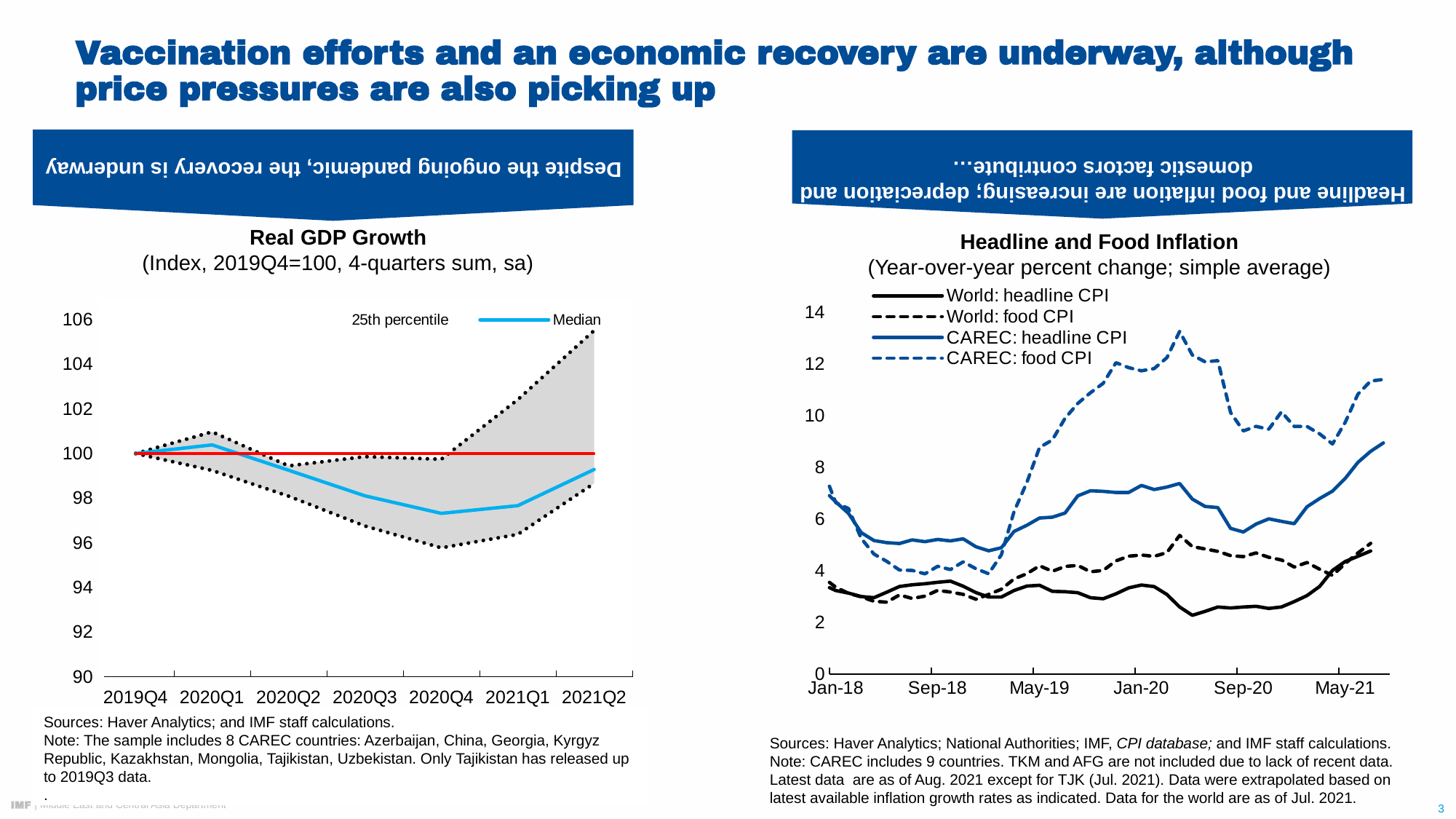

Headline and food inflation are increasing; depreciation and domestic factors contribute…

Despite the ongoing pandemic, the recovery is underway
# Vaccination efforts and an economic recovery are underway, although price pressures are also picking up
Real GDP Growth
(Index, 2019Q4=100, 4-quarters sum, sa)

Headline and Food Inflation
(Year-over-year percent change; simple average)

### Chart

| Category | World: headline CPI | World: food CPI | CAREC: headline CPI | CAREC: food CPI |
|---|---|---|---|---|
| 42736 | 3.569021224975586 | 3.6822383403778076 | 5.338040922381461 | 5.105357819505439 |
| 42767 | 3.8219664096832275 | 3.8612005710601807 | 5.816826818131399 | 5.798031535830145 |
| 42795 | 3.891637086868286 | 4.013799667358398 | 6.527769037374662 | 7.485362528684163 |
| 42826 | 3.8989646434783936 | 3.9426212310791016 | 6.798428643785846 | 8.704191161663724 |
| 42856 | 3.7021782398223877 | 3.8917429447174072 | 7.110650362736891 | 9.568216809433753 |
| 42887 | 3.5074775218963623 | 3.7982773780822754 | 7.211321081419438 | 9.387943385804252 |
| 42917 | 3.4478232860565186 | 3.6503190994262695 | 7.089057621850466 | 8.938381585342075 |
| 42948 | 3.614003896713257 | 3.8485679626464844 | 7.254381618102481 | 9.004034501316742 |
| 42979 | 3.655278444290161 | 3.923798084259033 | 7.059361410728208 | 8.160036543532918 |
| 43009 | 3.5855934619903564 | 4.030961036682129 | 7.32776146693257 | 8.171446258212567 |
| 43040 | 3.5558319091796875 | 3.8775577545166016 | 7.206056939323383 | 7.634139815360516 |
| 43070 | 3.4599967002868652 | 3.736266851425171 | 7.149562090042845 | 7.907360217155816 |
| 43101 | 3.233184576034546 | 3.36399245262146 | 6.664534017040744 | 6.6343732741012325 |
| 43132 | 3.134920597076416 | 3.122777223587036 | 6.2182119971580425 | 6.408330033825497 |
| 43160 | 3.0009500980377197 | 2.9889822006225586 | 5.475076200147975 | 5.245440388953026 |
| 43191 | 2.957217216491699 | 2.817176580429077 | 5.167602976609719 | 4.6439886630835865 |
| 43221 | 3.167726993560791 | 2.781867265701294 | 5.087382564022741 | 4.364754813787044 |
| 43252 | 3.390092372894287 | 3.061367988586426 | 5.0529072872164775 | 4.027536494622306 |
| 43282 | 3.455587387084961 | 2.9271252155303955 | 5.193705093022282 | 4.01237874786148 |
| 43313 | 3.4960532188415527 | 3.0175342559814453 | 5.125256424055703 | 3.880164159500474 |
| 43344 | 3.5525362491607666 | 3.2391443252563477 | 5.2092312597785275 | 4.1720717362603565 |
| 43374 | 3.597928285598755 | 3.1757898330688477 | 5.1547577785693175 | 4.046038013057778 |
| 43405 | 3.402108669281006 | 3.0848846435546875 | 5.234126462819885 | 4.343333285347741 |
| 43435 | 3.1555018424987793 | 2.8968963623046875 | 4.928635784757939 | 4.079691821520498 |
| 43466 | 2.9807939529418945 | 3.0837714672088623 | 4.77187310560243 | 3.8834816095185087 |
| 43497 | 2.979844808578491 | 3.2839064598083496 | 4.888048545935266 | 4.6139936169904425 |
| 43525 | 3.235060214996338 | 3.682502508163452 | 5.521149713019938 | 6.29040280056133 |
| 43556 | 3.4066343307495117 | 3.884077548980713 | 5.759188855365904 | 7.413904501734262 |
| 43586 | 3.43678879737854 | 4.191347122192383 | 6.040493070783736 | 8.773674335348302 |
| 43617 | 3.2042477130889893 | 3.9789373874664307 | 6.070861552488525 | 9.061011306883167 |
| 43647 | 3.188338279724121 | 4.165034294128418 | 6.231050284602357 | 9.899882256528974 |
| 43678 | 3.1495249271392822 | 4.206728935241699 | 6.897435688839224 | 10.475990222974325 |
| 43709 | 2.9557275772094727 | 3.960033416748047 | 7.095782973826638 | 10.891844385173455 |
| 43739 | 2.916045904159546 | 4.0122575759887695 | 7.073403477796972 | 11.254171960230602 |
| 43770 | 3.1073532104492188 | 4.3806047439575195 | 7.027534154547431 | 12.05171007995924 |
| 43800 | 3.3365838527679443 | 4.562569618225098 | 7.027950807065872 | 11.861202401686818 |
| 43831 | 3.4462597370147705 | 4.6080827713012695 | 7.30347109543592 | 11.73841590031677 |
| 43862 | 3.3872663974761963 | 4.556160926818848 | 7.143720531696368 | 11.824400081227408 |
| 43891 | 3.082676410675049 | 4.70012092590332 | 7.23939649376262 | 12.244801557236116 |
| 43922 | 2.5977067947387695 | 5.366487979888916 | 7.377015878721803 | 13.262595290528871 |
| 43952 | 2.2748773097991943 | 4.933886528015137 | 6.772478488969592 | 12.347862408077109 |
| 43983 | 2.4288337230682373 | 4.841548442840576 | 6.487073326862697 | 12.085468352171896 |
| 44013 | 2.596869945526123 | 4.748362064361572 | 6.443657305826768 | 12.132655255091915 |
| 44044 | 2.558373212814331 | 4.583727836608887 | 5.639848871393042 | 10.12804266660839 |
| 44075 | 2.595428228378296 | 4.546080112457275 | 5.499200877978029 | 9.411699716881145 |
| 44105 | 2.6221654415130615 | 4.689238548278809 | 5.805867666885868 | 9.586538528588703 |
| 44136 | 2.5407888889312744 | 4.519049167633057 | 6.008953865171716 | 9.478611857523374 |
| 44166 | 2.5976545810699463 | 4.414823532104492 | 5.910271395992108 | 10.149140821131873 |
| 44197 | 2.8063788414001465 | 4.1442437171936035 | 5.82046665520103 | 9.584281014712518 |
| 44228 | 3.0363497734069824 | 4.317354202270508 | 6.47486038543158 | 9.585242931864563 |
| 44256 | 3.3955163955688477 | 4.057281494140625 | 6.794932852438081 | 9.296412453783132 |
| 44287 | 4.012308597564697 | 3.820430278778076 | 7.081940947988136 | 8.905895229776883 |
| 44317 | 4.357033729553223 | 4.2765703201293945 | 7.571898355039429 | 9.741212152805009 |
| 44348 | 4.558643817901611 | 4.6876420974731445 | 8.193807400389638 | 10.832609761467905 |
| 44378 | 4.764719009399414 | 5.06026029586792 | 8.623923227634904 | 11.344723080914724 |
| 44409 | None | None | 8.94833611910531 | 11.403082133852582 |

### Chart

| Category | 25th percentile | 75th-25th percentile range | 25th percentile | 75th percentile | Median | 100 line |
|---|---|---|---|---|---|---|
| 2019Q4 | 100.0 | 0.0 | 100.0 | 100.0 | 100.0 | 100.0 |
| 2020Q1 | 99.24365834044909 | 1.7262003647044821 | 99.24365834044909 | 100.96985870515357 | 100.38700496338204 | 100.0 |
| 2020Q2 | 98.0909433776103 | 1.3570391643635702 | 98.0909433776103 | 99.44798254197387 | 99.25426353430184 | 100.0 |
| 2020Q3 | 96.75258060851372 | 3.108956825411113 | 96.75258060851372 | 99.86153743392484 | 98.10373751163091 | 100.0 |
| 2020Q4 | 95.77544729545794 | 3.9694656878378396 | 95.77544729545794 | 99.74491298329578 | 97.31793388789347 | 100.0 |
| 2021Q1 | 96.37649761377406 | 6.0365343194522865 | 96.37649761377406 | 102.41303193322635 | 97.662564073257 | 100.0 |
| 2021Q2 | 98.66555893447992 | 6.845228211854547 | 98.66555893447992 | 105.51078714633447 | 99.28673076255595 | 100.0 |
Sources: Haver Analytics; and IMF staff calculations.
Note: The sample includes 8 CAREC countries: Azerbaijan, China, Georgia, Kyrgyz Republic, Kazakhstan, Mongolia, Tajikistan, Uzbekistan. Only Tajikistan has released up to 2019Q3 data.
.
Sources: Haver Analytics; National Authorities; IMF, CPI database; and IMF staff calculations.
Note: CAREC includes 9 countries. TKM and AFG are not included due to lack of recent data.  Latest data  are as of Aug. 2021 except for TJK (Jul. 2021). Data were extrapolated based on latest available inflation growth rates as indicated. Data for the world are as of Jul. 2021.